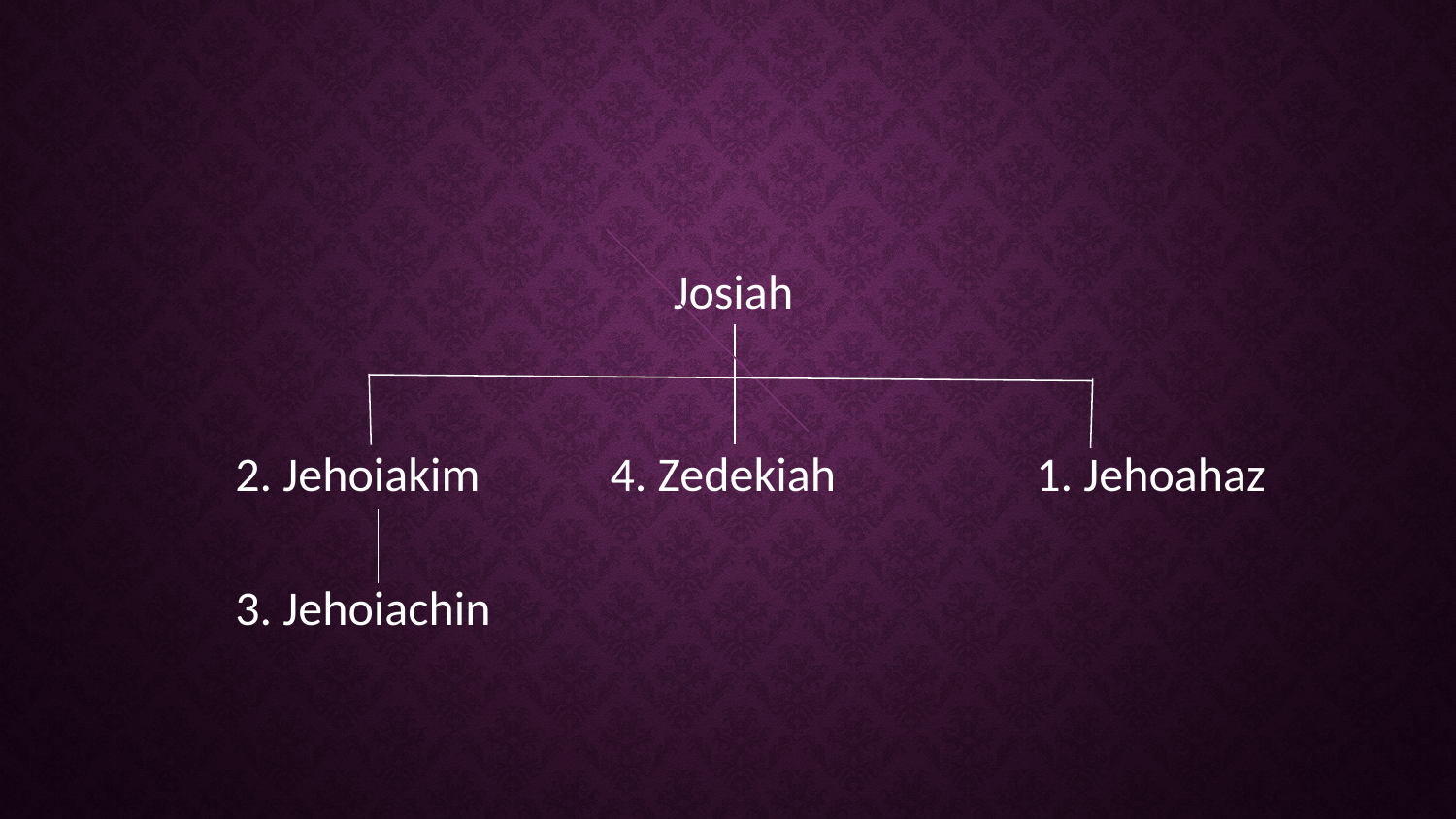

Josiah

2. Jehoiakim       	 4. Zedekiah       	1. Jehoahaz

3. Jehoiachin